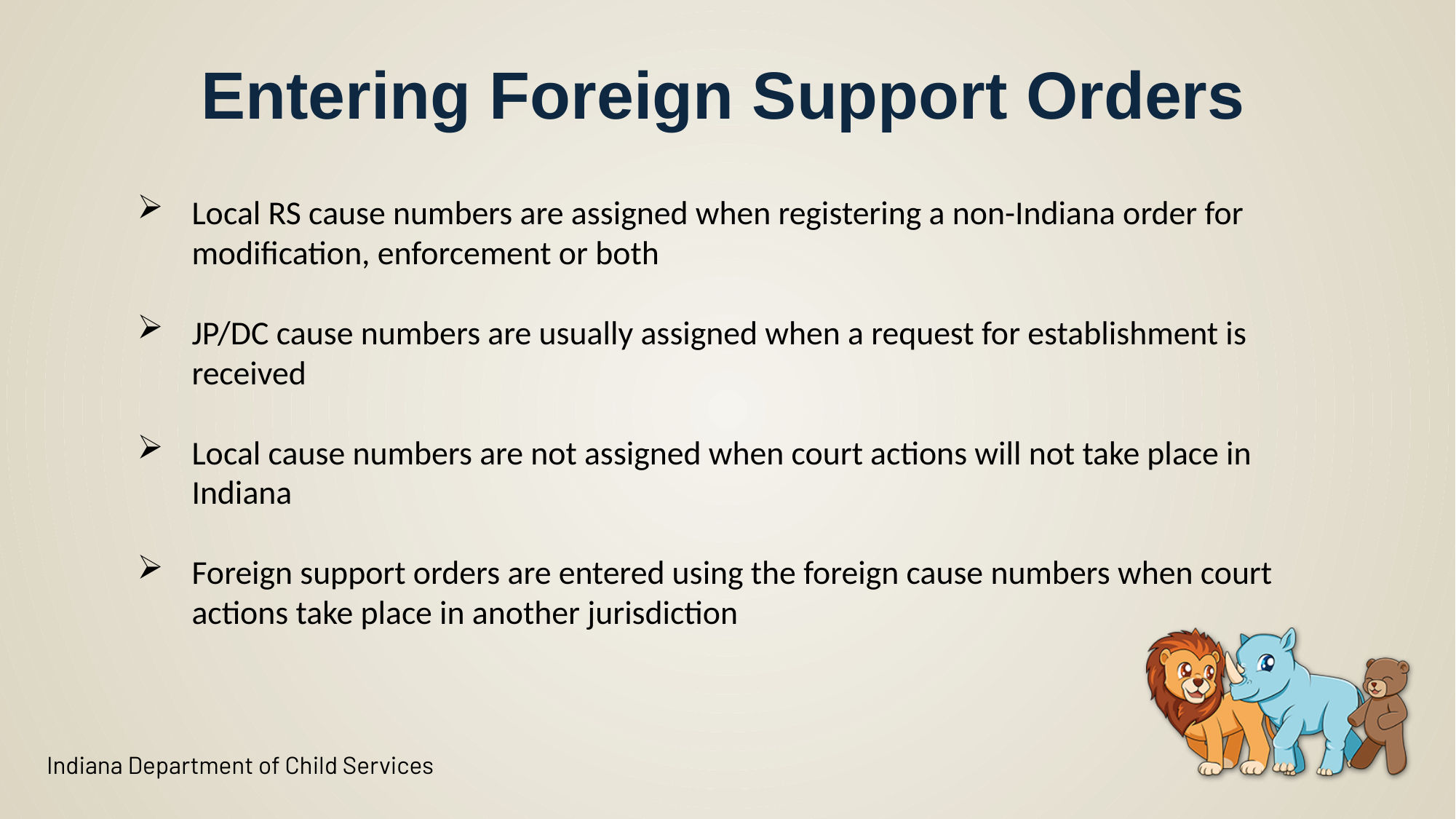

Entering Foreign Support Orders
Local RS cause numbers are assigned when registering a non-Indiana order for modification, enforcement or both

JP/DC cause numbers are usually assigned when a request for establishment is received

Local cause numbers are not assigned when court actions will not take place in Indiana

Foreign support orders are entered using the foreign cause numbers when court actions take place in another jurisdiction